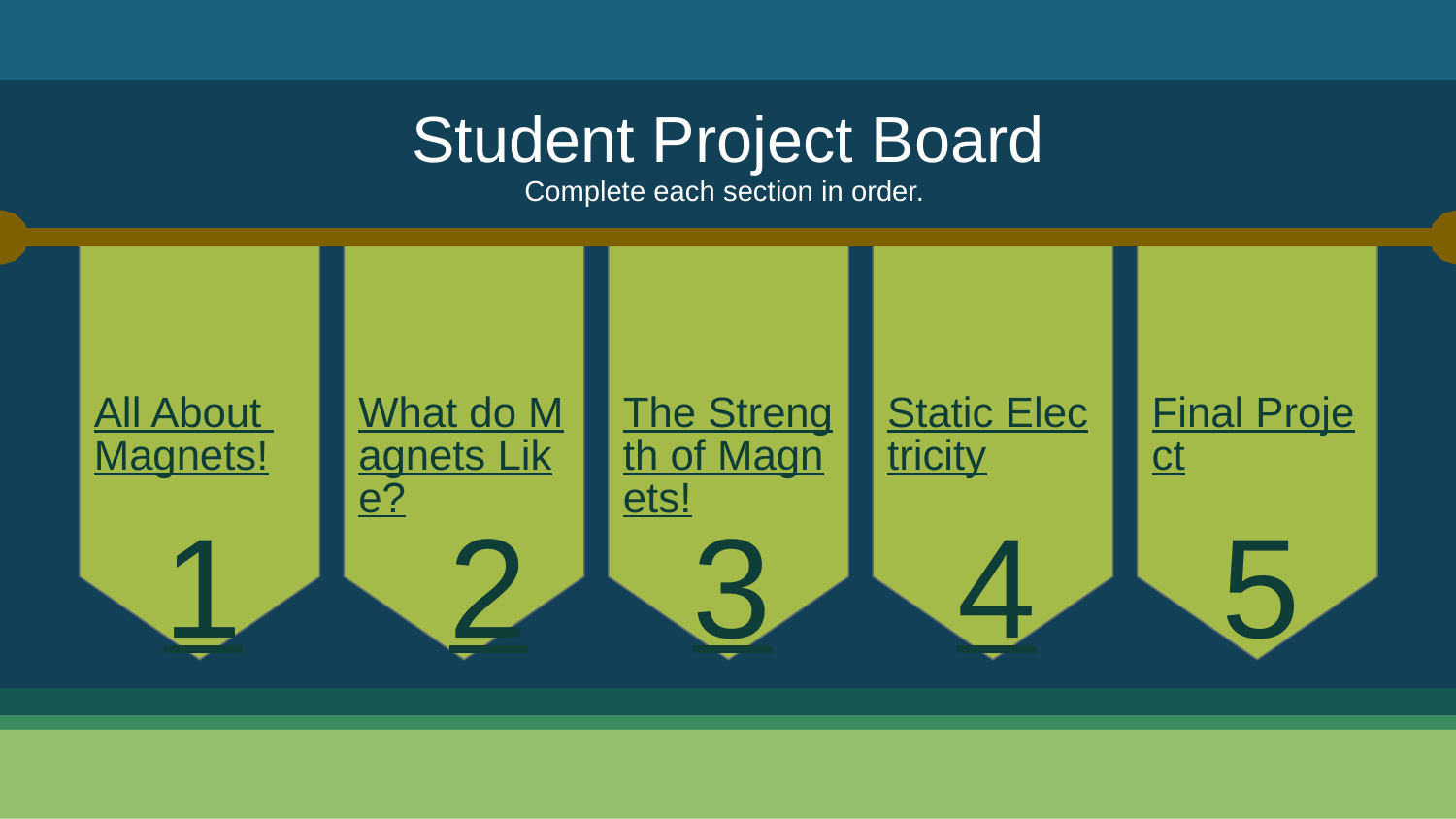

Student Project Board
Complete each section in order.
All About Magnets!
What do Magnets Like?
The Strength of Magnets!
Static Electricity
Final Project
1
2
3
4
5